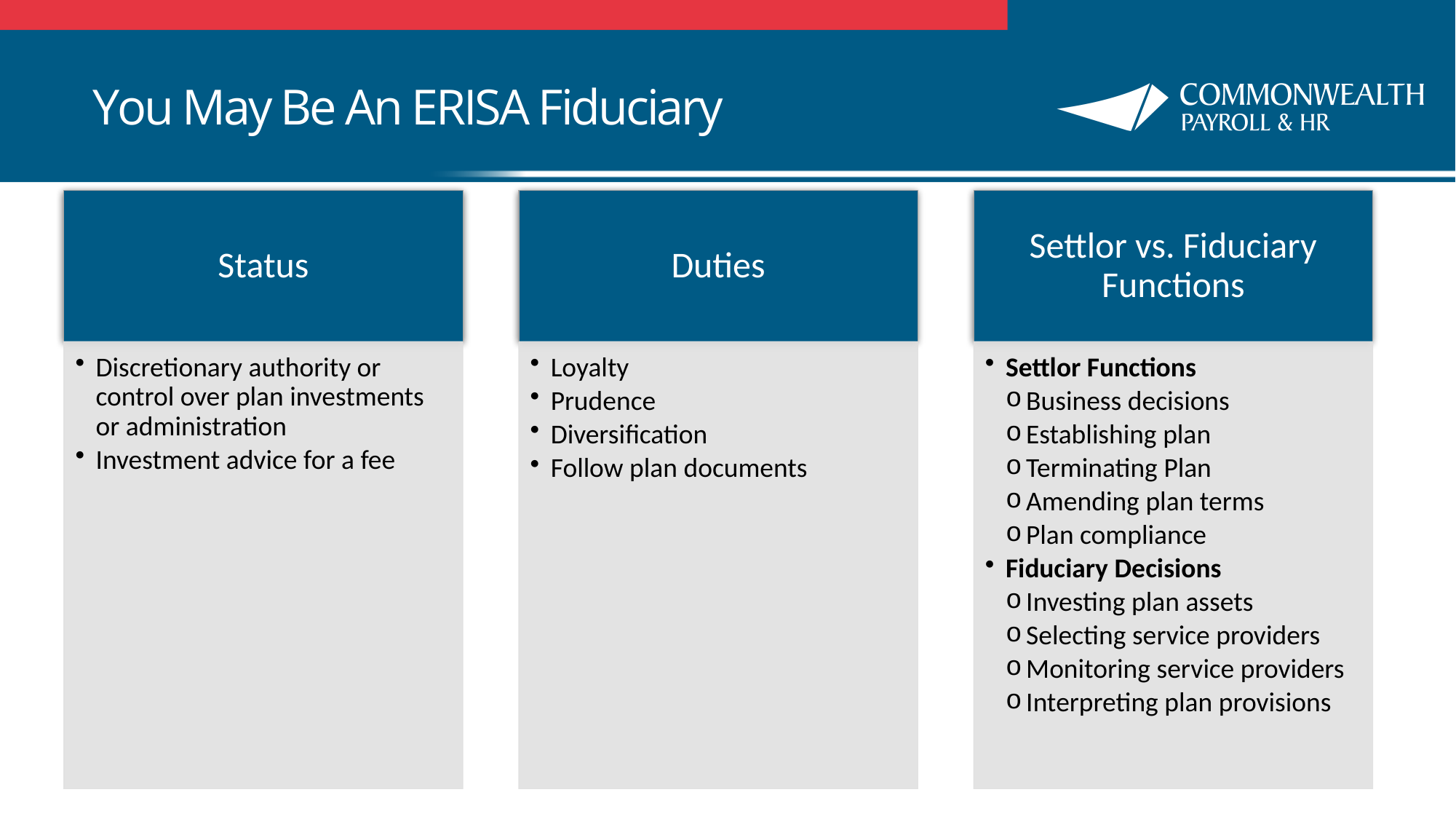

# You May Be An ERISA Fiduciary
Status
Discretionary authority or control over plan investments or administration
Investment advice for a fee
Duties
Loyalty
Prudence
Diversification
Follow plan documents
Settlor vs. Fiduciary Functions
Settlor Functions
Business decisions
Establishing plan
Terminating Plan
Amending plan terms
Plan compliance
Fiduciary Decisions
Investing plan assets
Selecting service providers
Monitoring service providers
Interpreting plan provisions